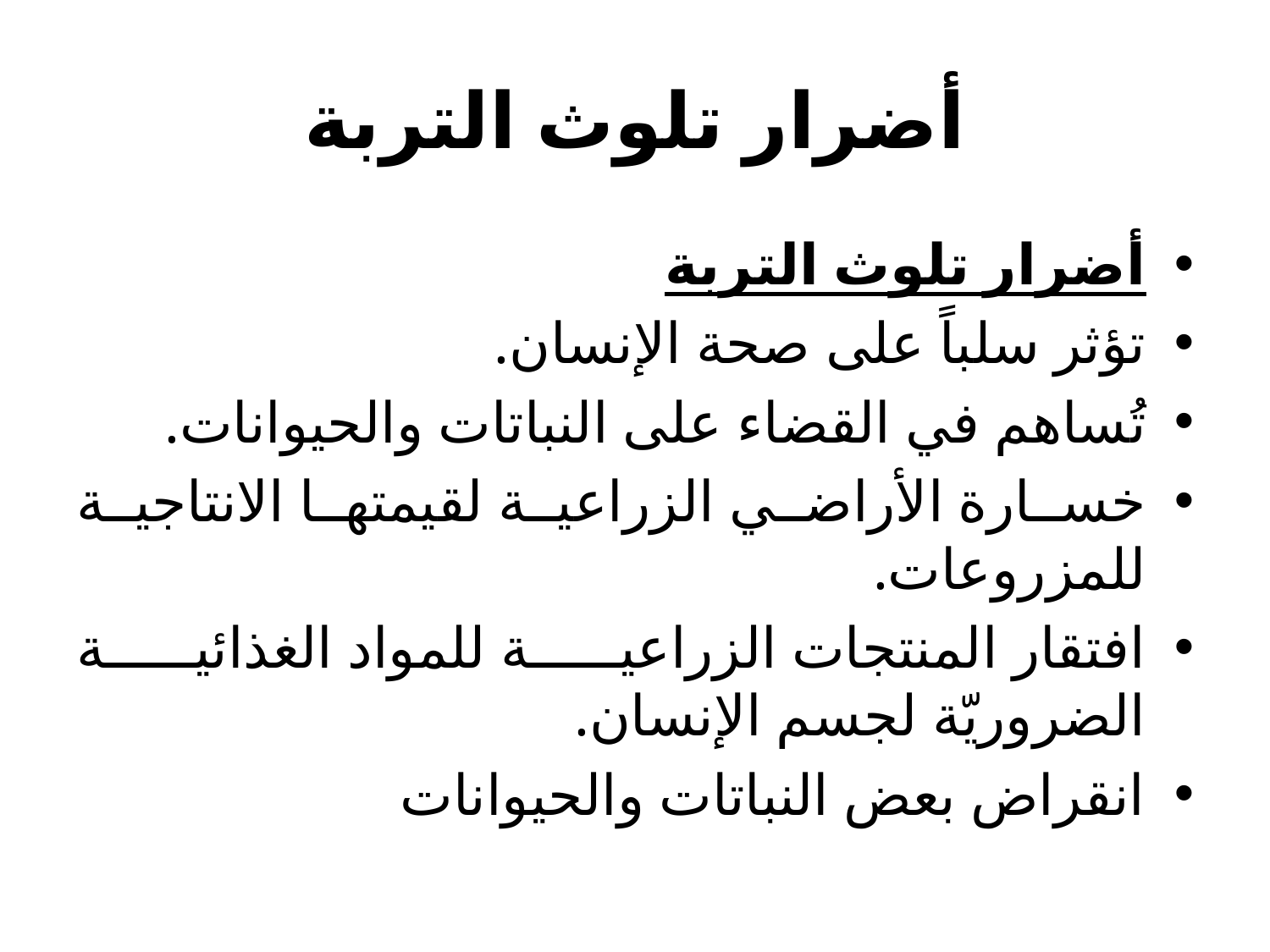

# أضرار تلوث التربة
أضرار تلوث التربة
تؤثر سلباً على صحة الإنسان.
تُساهم في القضاء على النباتات والحيوانات.
خسارة الأراضي الزراعية لقيمتها الانتاجية للمزروعات.
افتقار المنتجات الزراعية للمواد الغذائية الضروريّة لجسم الإنسان.
انقراض بعض النباتات والحيوانات